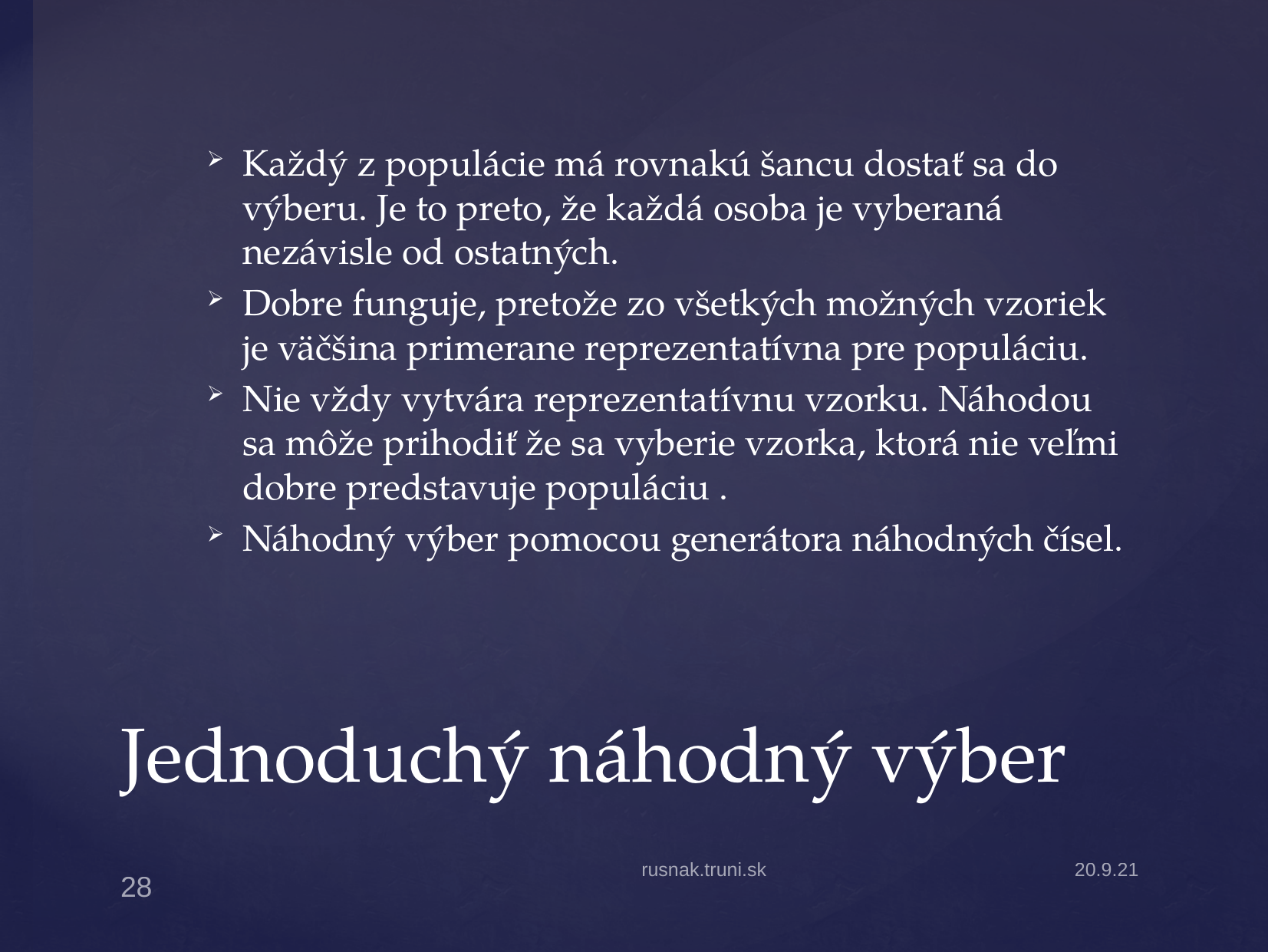

Každý z populácie má rovnakú šancu dostať sa do výberu. Je to preto, že každá osoba je vyberaná nezávisle od ostatných.
Dobre funguje, pretože zo všetkých možných vzoriek je väčšina primerane reprezentatívna pre populáciu.
Nie vždy vytvára reprezentatívnu vzorku. Náhodou sa môže prihodiť že sa vyberie vzorka, ktorá nie veľmi dobre predstavuje populáciu .
Náhodný výber pomocou generátora náhodných čísel.
# Jednoduchý náhodný výber
rusnak.truni.sk
20.9.21
28